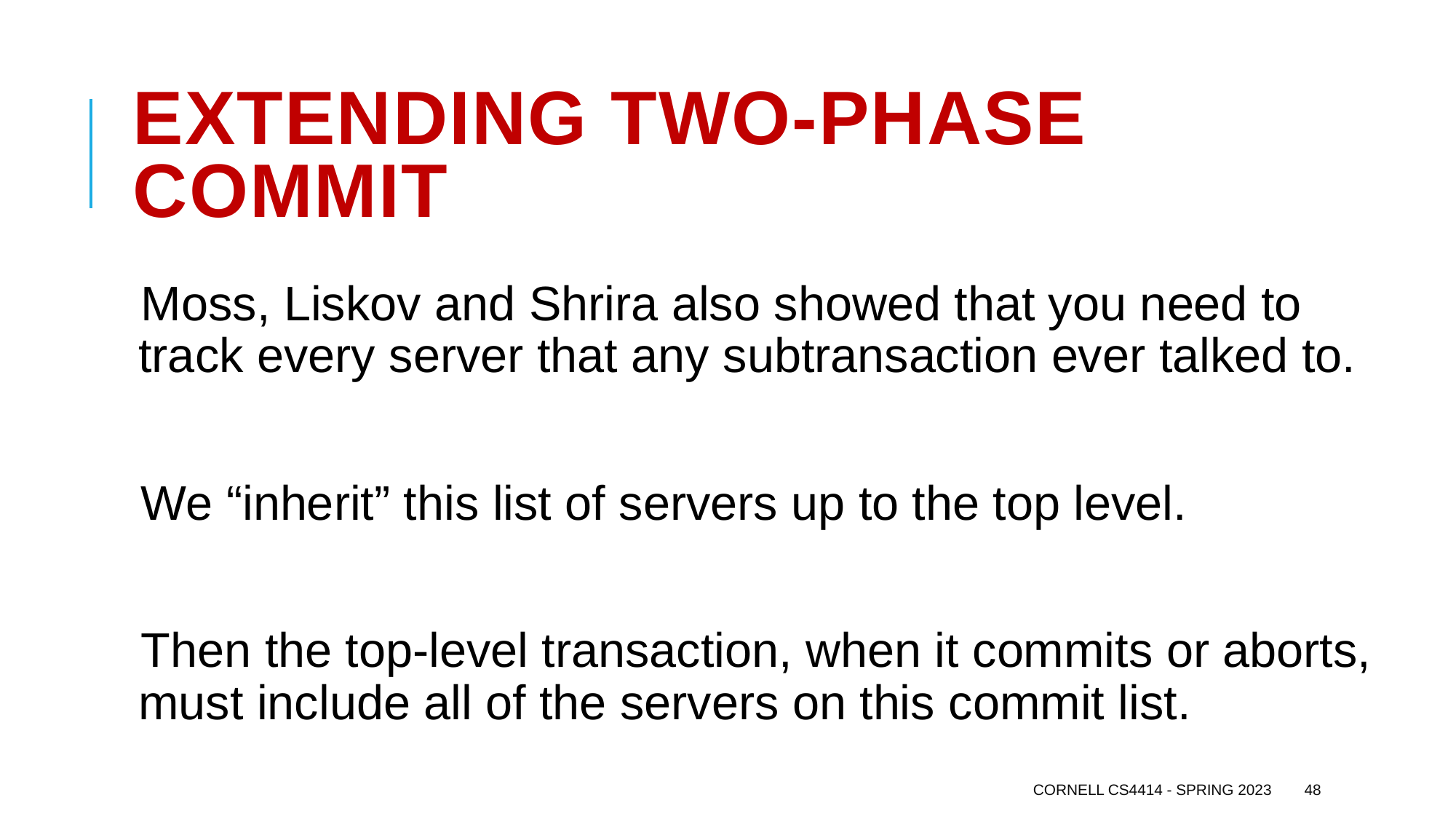

# Extending two-phase commit
Moss, Liskov and Shrira also showed that you need to track every server that any subtransaction ever talked to.

We “inherit” this list of servers up to the top level.

Then the top-level transaction, when it commits or aborts, must include all of the servers on this commit list.
Cornell CS4414 - Spring 2023
48